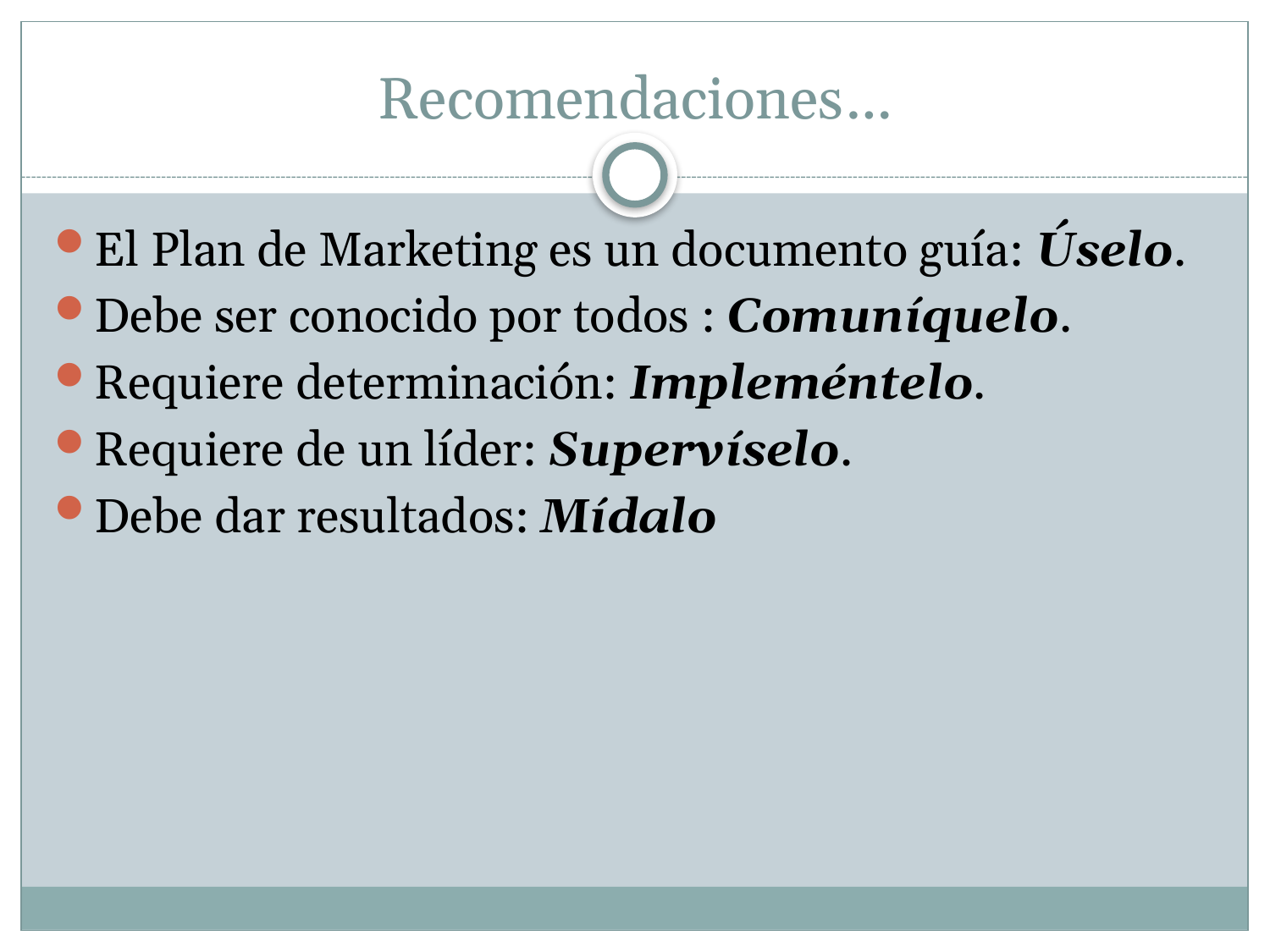

# Recomendaciones…
El Plan de Marketing es un documento guía: Úselo.
Debe ser conocido por todos : Comuníquelo.
Requiere determinación: Impleméntelo.
Requiere de un líder: Supervíselo.
Debe dar resultados: Mídalo